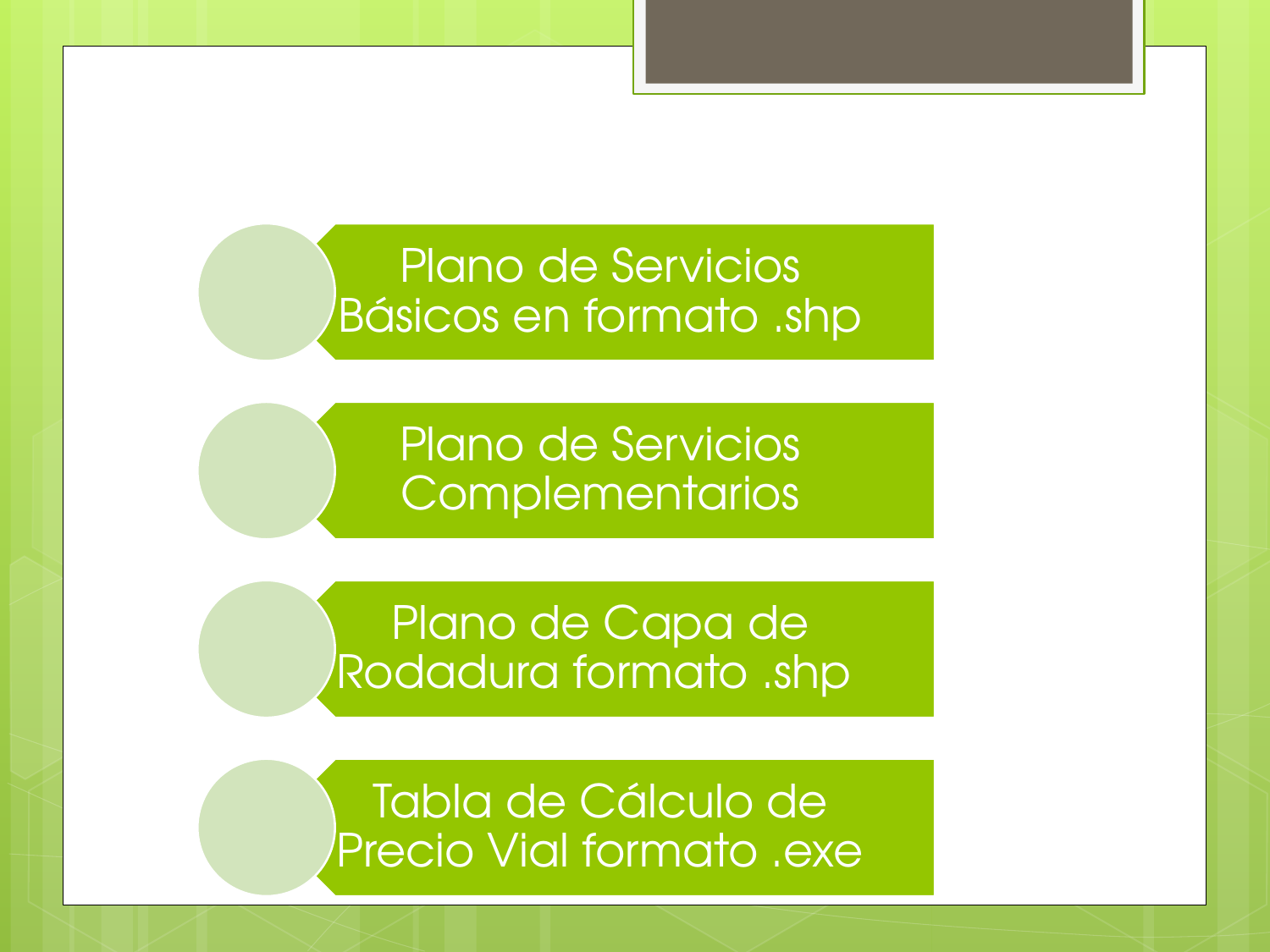

#
Plano de Servicios Básicos en formato .shp
Plano de Servicios Complementarios
Plano de Capa de Rodadura formato .shp
Tabla de Cálculo de Precio Vial formato .exe